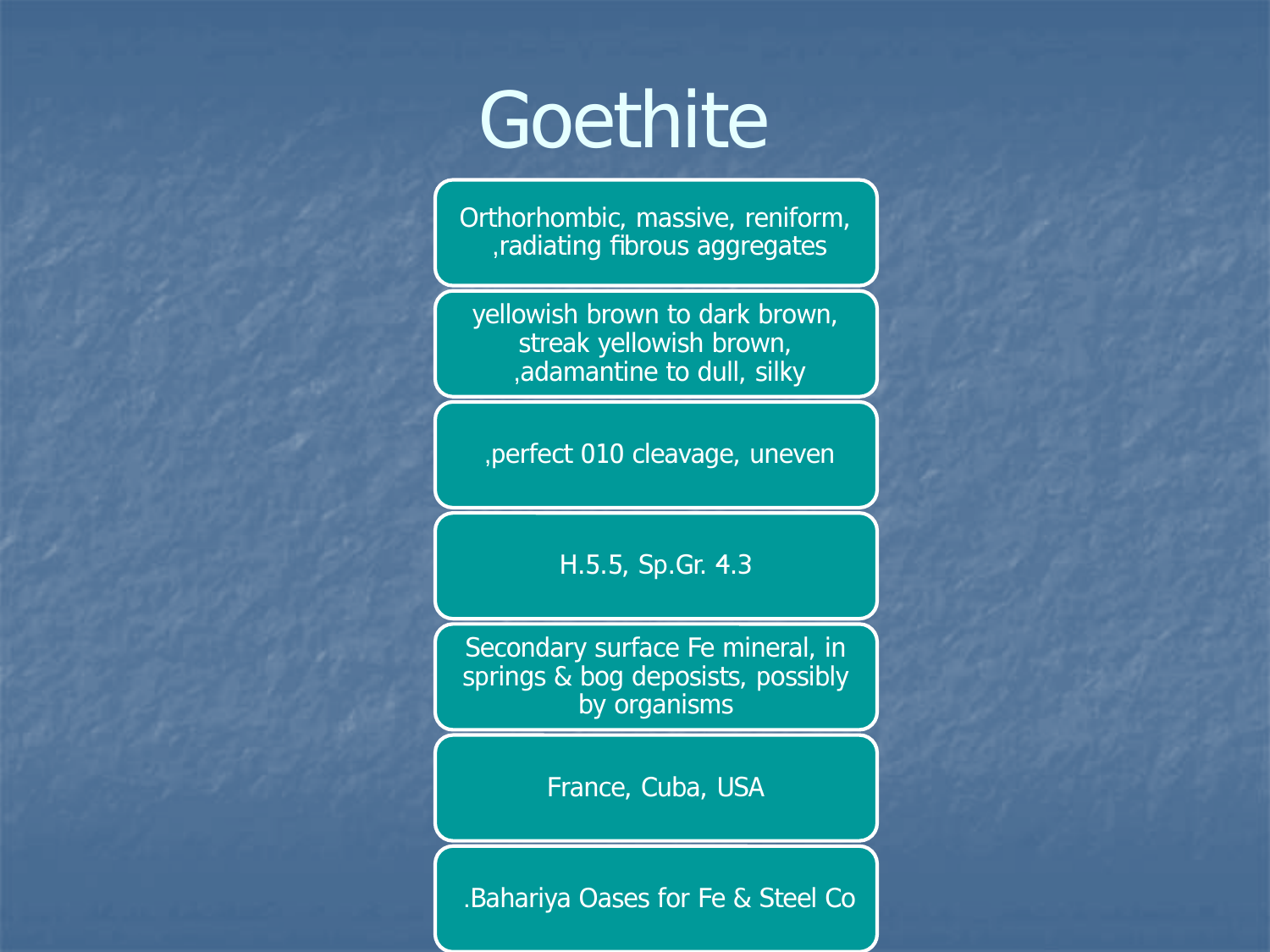

# Goethite
Orthorhombic, massive, reniform, radiating fibrous aggregates,
yellowish brown to dark brown, streak yellowish brown, adamantine to dull, silky,
perfect 010 cleavage, uneven,
H.5.5, Sp.Gr. 4.3
Secondary surface Fe mineral, in springs & bog deposists, possibly by organisms
France, Cuba, USA
Bahariya Oases for Fe & Steel Co.